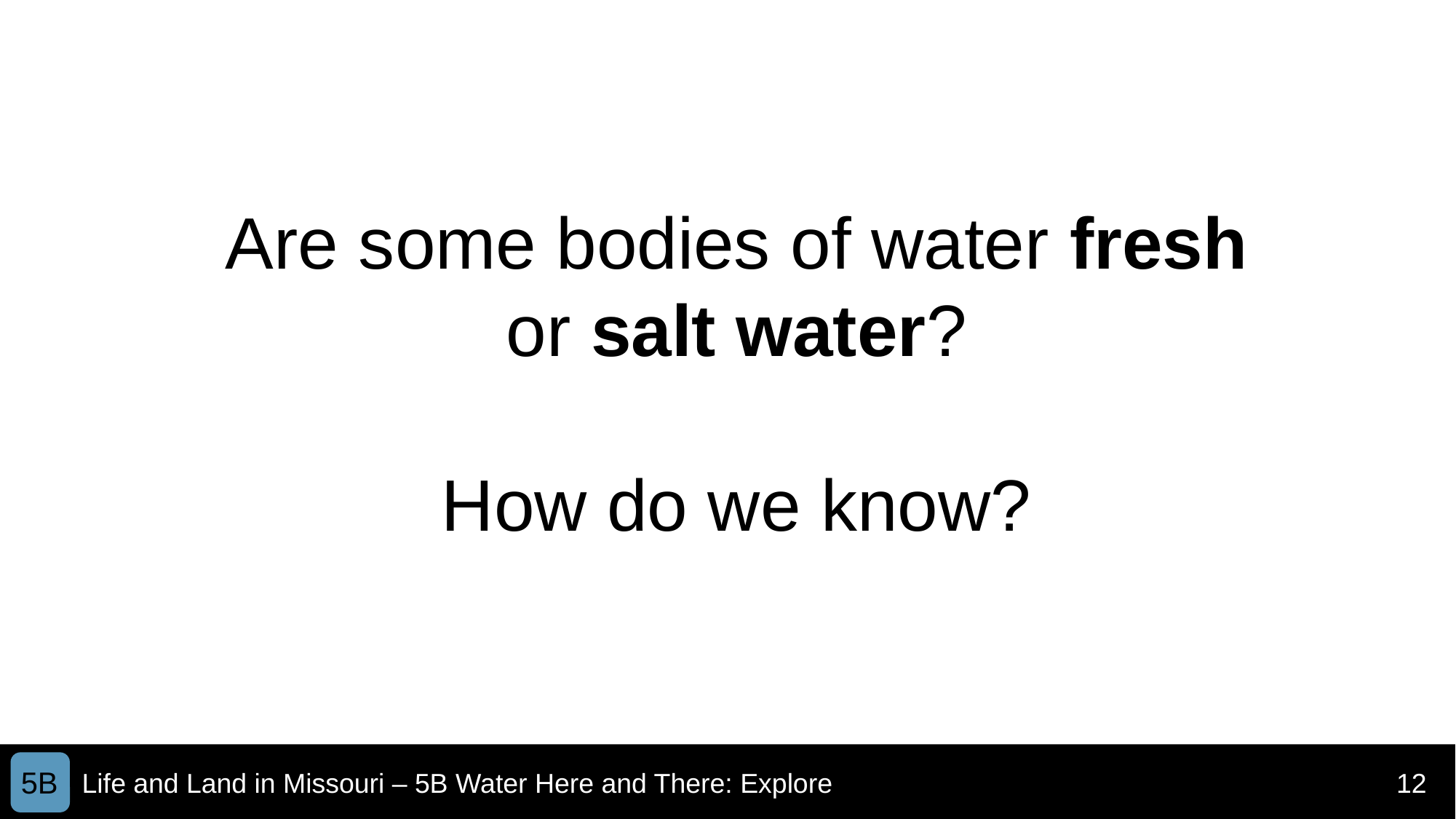

Are some bodies of water fresh or salt water?

How do we know?

5B
Life and Land in Missouri – 5B Water Here and There: Explore
12